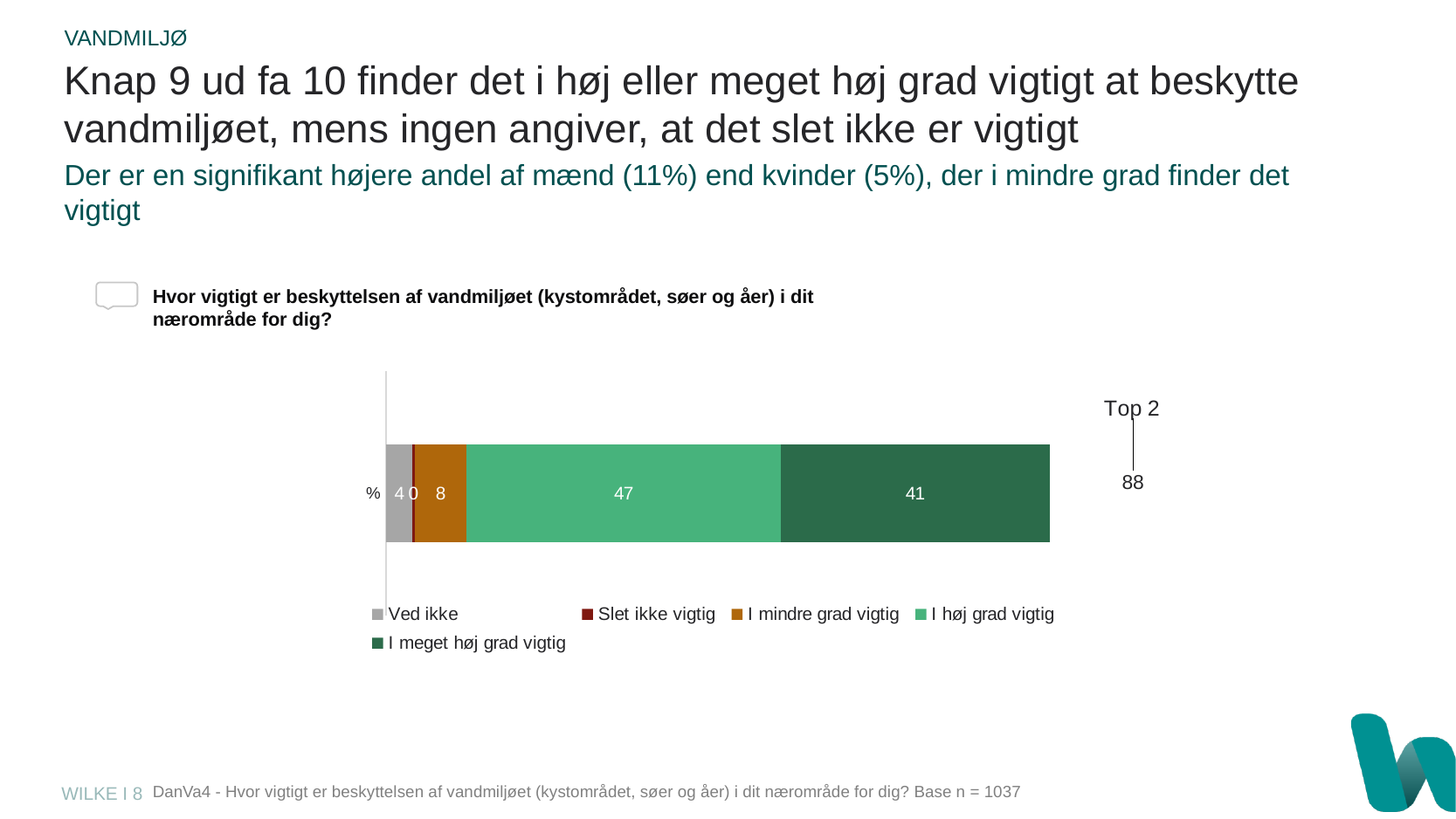

VANDMILJØ
Knap 9 ud fa 10 finder det i høj eller meget høj grad vigtigt at beskytte vandmiljøet, mens ingen angiver, at det slet ikke er vigtigt
Der er en signifikant højere andel af mænd (11%) end kvinder (5%), der i mindre grad finder det vigtigt

Hvor vigtigt er beskyttelsen af vandmiljøet (kystområdet, søer og åer) i dit nærområde for dig?

### Chart

| Category | Ved ikke | Slet ikke vigtig | I mindre grad vigtig | I høj grad vigtig | I meget høj grad vigtig |
|---|---|---|---|---|---|
| % | 3.92343031853 | 0.3329881226048 | 7.863677637434 | 47.36971366572 | 40.51019025571 |

### Chart

| Category | Top 2 |
|---|---|
| Top 2 | 87.87990392143 |
DanVa4 - Hvor vigtigt er beskyttelsen af vandmiljøet (kystområdet, søer og åer) i dit nærområde for dig? Base n = 1037